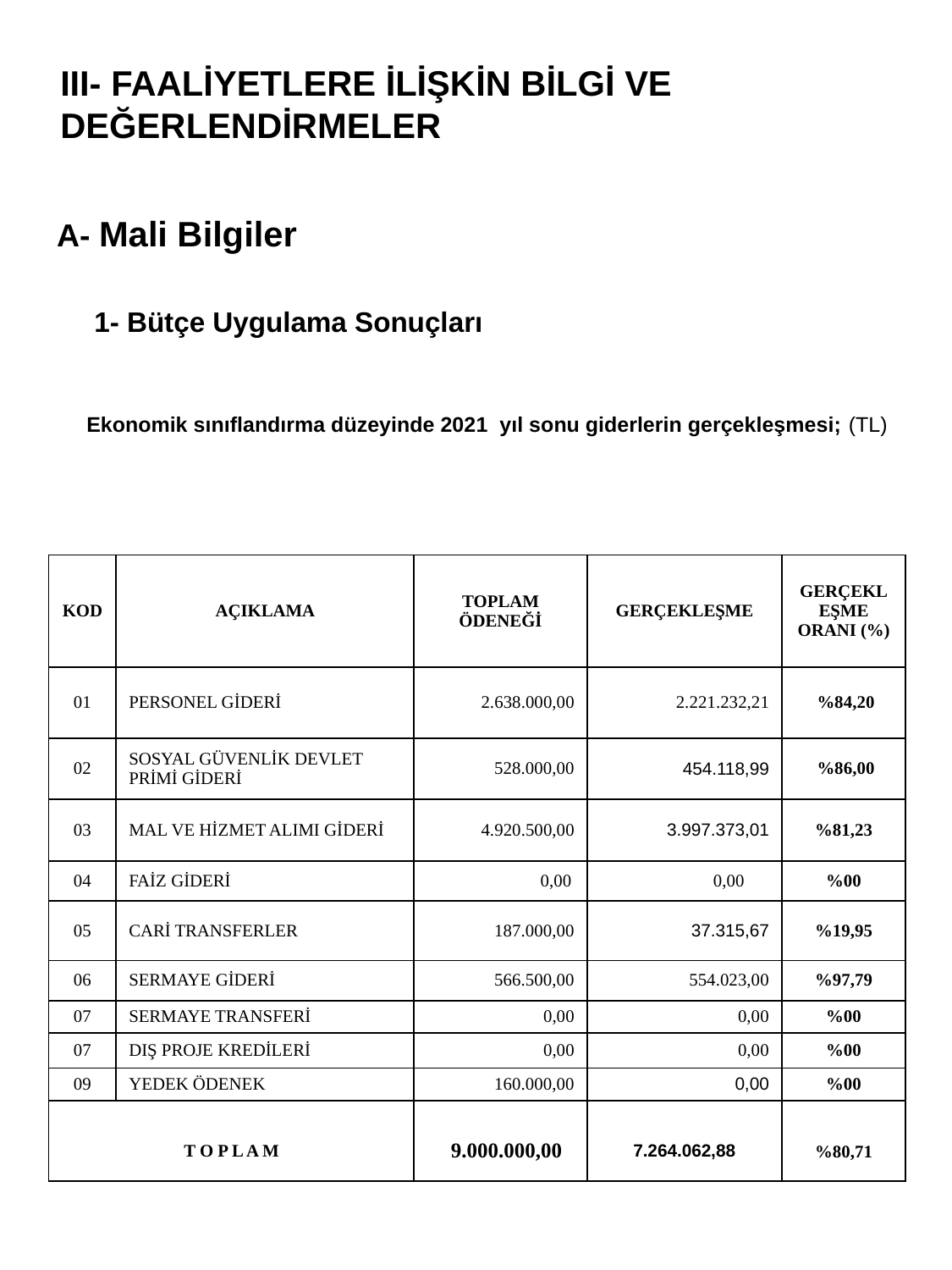

# III- FAALİYETLERE İLİŞKİN BİLGİ VE DEĞERLENDİRMELER
  A- Mali Bilgiler

	 1- Bütçe Uygulama Sonuçları

	Ekonomik sınıflandırma düzeyinde 2021  yıl sonu giderlerin gerçekleşmesi; (TL)

| KOD | AÇIKLAMA | TOPLAM ÖDENEĞİ | GERÇEKLEŞME | GERÇEKLEŞME ORANI (%) |
| --- | --- | --- | --- | --- |
| 01 | PERSONEL GİDERİ | 2.638.000,00 | 2.221.232,21 | %84,20 |
| 02 | SOSYAL GÜVENLİK DEVLET PRİMİ GİDERİ | 528.000,00 | 454.118,99 | %86,00 |
| 03 | MAL VE HİZMET ALIMI GİDERİ | 4.920.500,00 | 3.997.373,01 | %81,23 |
| 04 | FAİZ GİDERİ | 0,00 | 0,00 | %00 |
| 05 | CARİ TRANSFERLER | 187.000,00 | 37.315,67 | %19,95 |
| 06 | SERMAYE GİDERİ | 566.500,00 | 554.023,00 | %97,79 |
| 07 | SERMAYE TRANSFERİ | 0,00 | 0,00 | %00 |
| 07 | DIŞ PROJE KREDİLERİ | 0,00 | 0,00 | %00 |
| 09 | YEDEK ÖDENEK | 160.000,00 | 0,00 | %00 |
| T O P L A M |  | 9.000.000,00 | 7.264.062,88 | %80,71 |